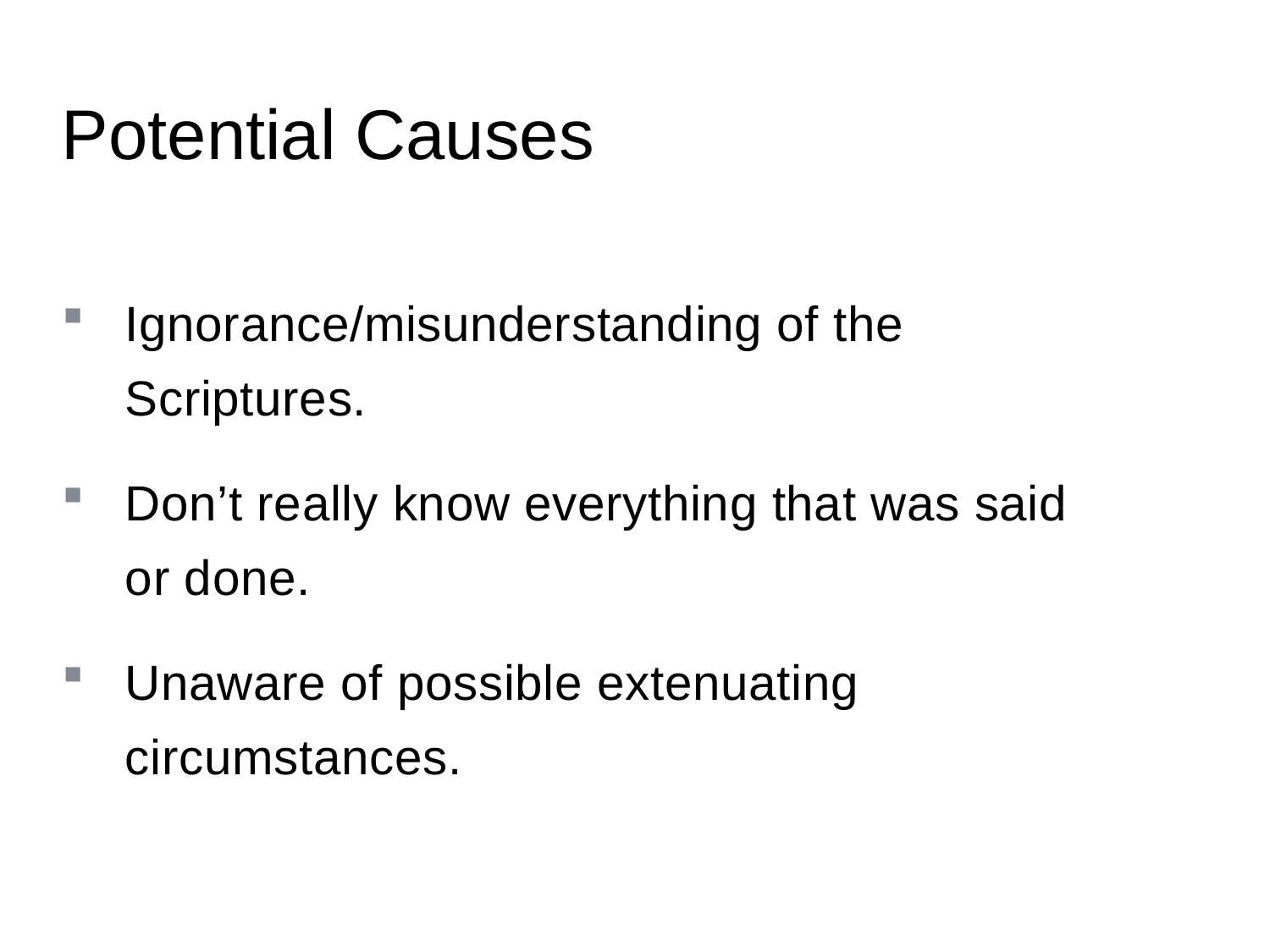

# Potential Causes
Ignorance/misunderstanding of the Scriptures.
Don’t really know everything that was said or done.
Unaware of possible extenuating circumstances.